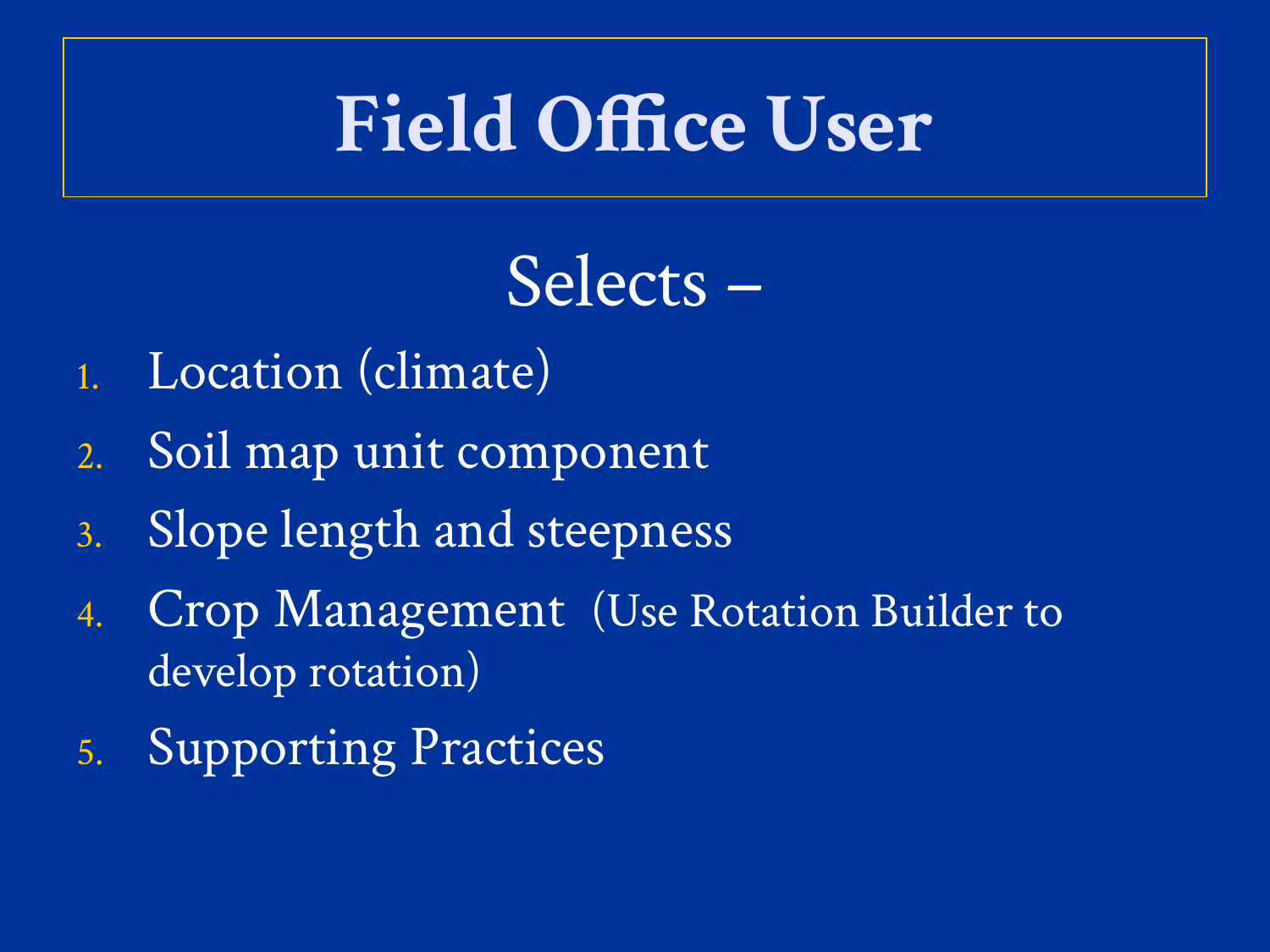

# Field Office User
Selects –
Location (climate)
Soil map unit component
Slope length and steepness
Crop Management  (Use Rotation Builder to develop rotation)
Supporting Practices